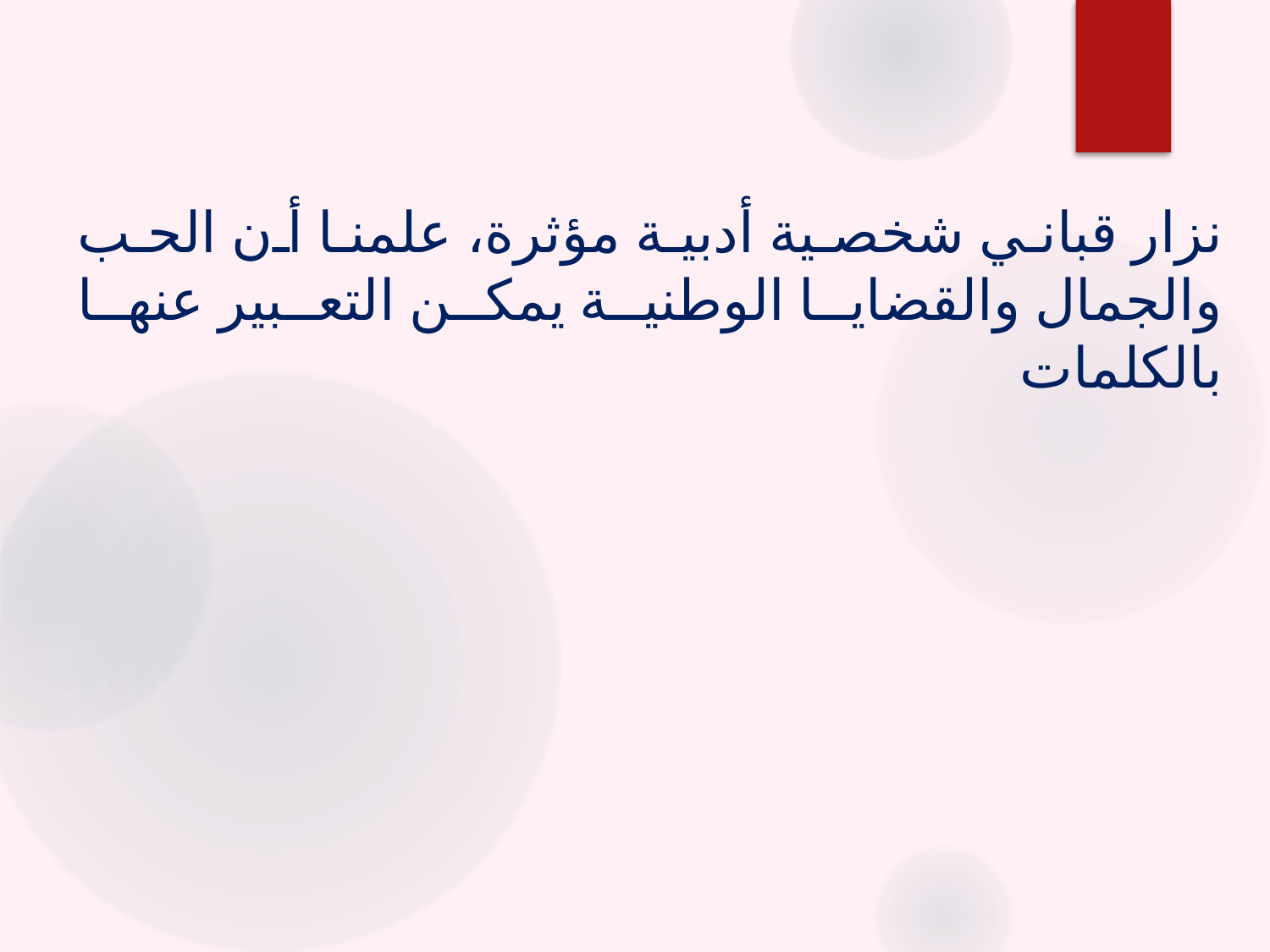

نزار قباني شخصية أدبية مؤثرة، علمنا أن الحب والجمال والقضايا الوطنية يمكن التعبير عنها بالكلمات
#